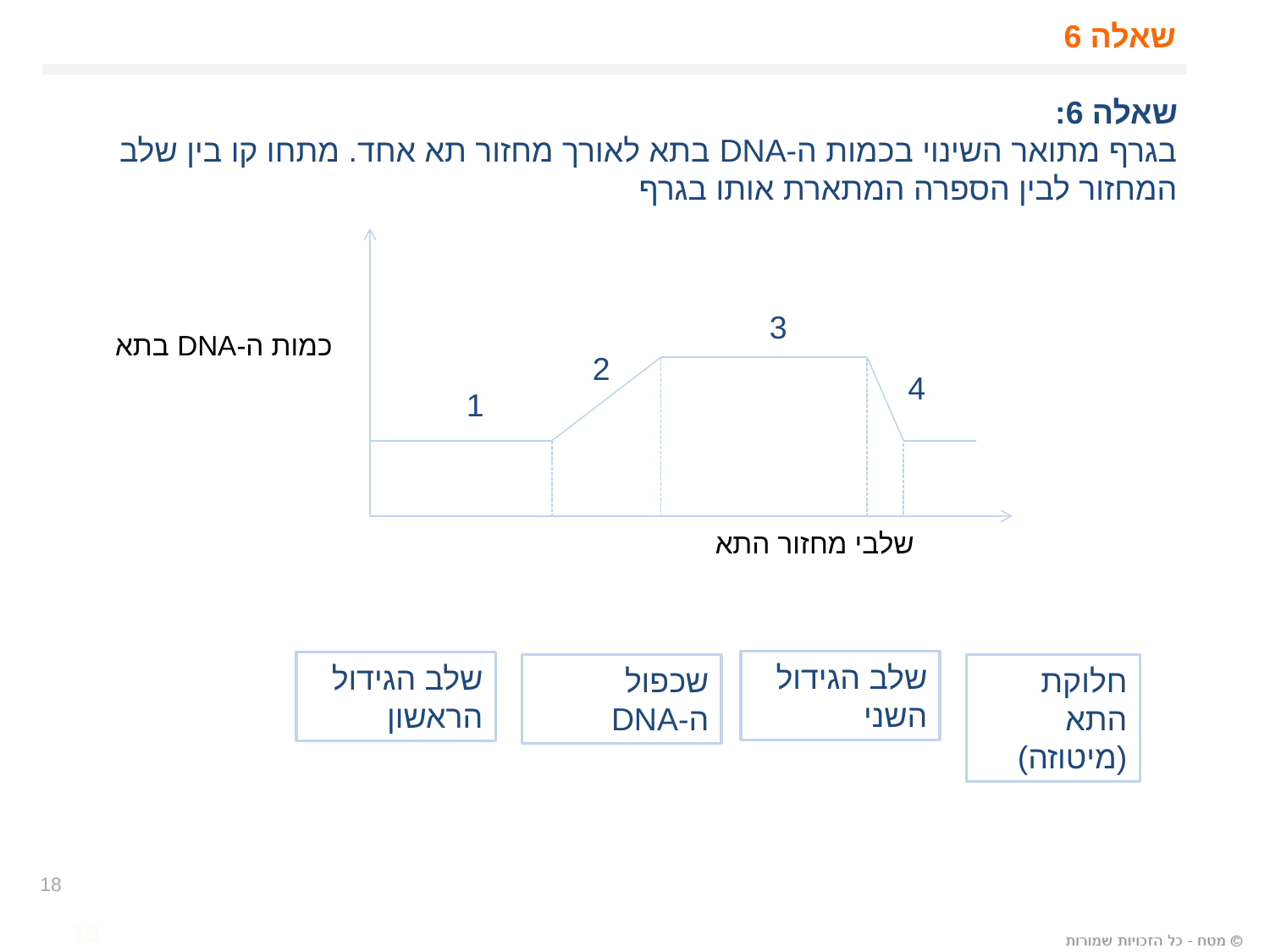

# שאלה 6

שאלה 6:
בגרף מתואר השינוי בכמות ה-DNA בתא לאורך מחזור תא אחד. מתחו קו בין שלב המחזור לבין הספרה המתארת אותו בגרף

3
כמות ה-DNA בתא
2
4
1
שלבי מחזור התא
שלב הגידול השני
שלב הגידול הראשון
שכפול
ה-DNA
חלוקת התא (מיטוזה)
18
18